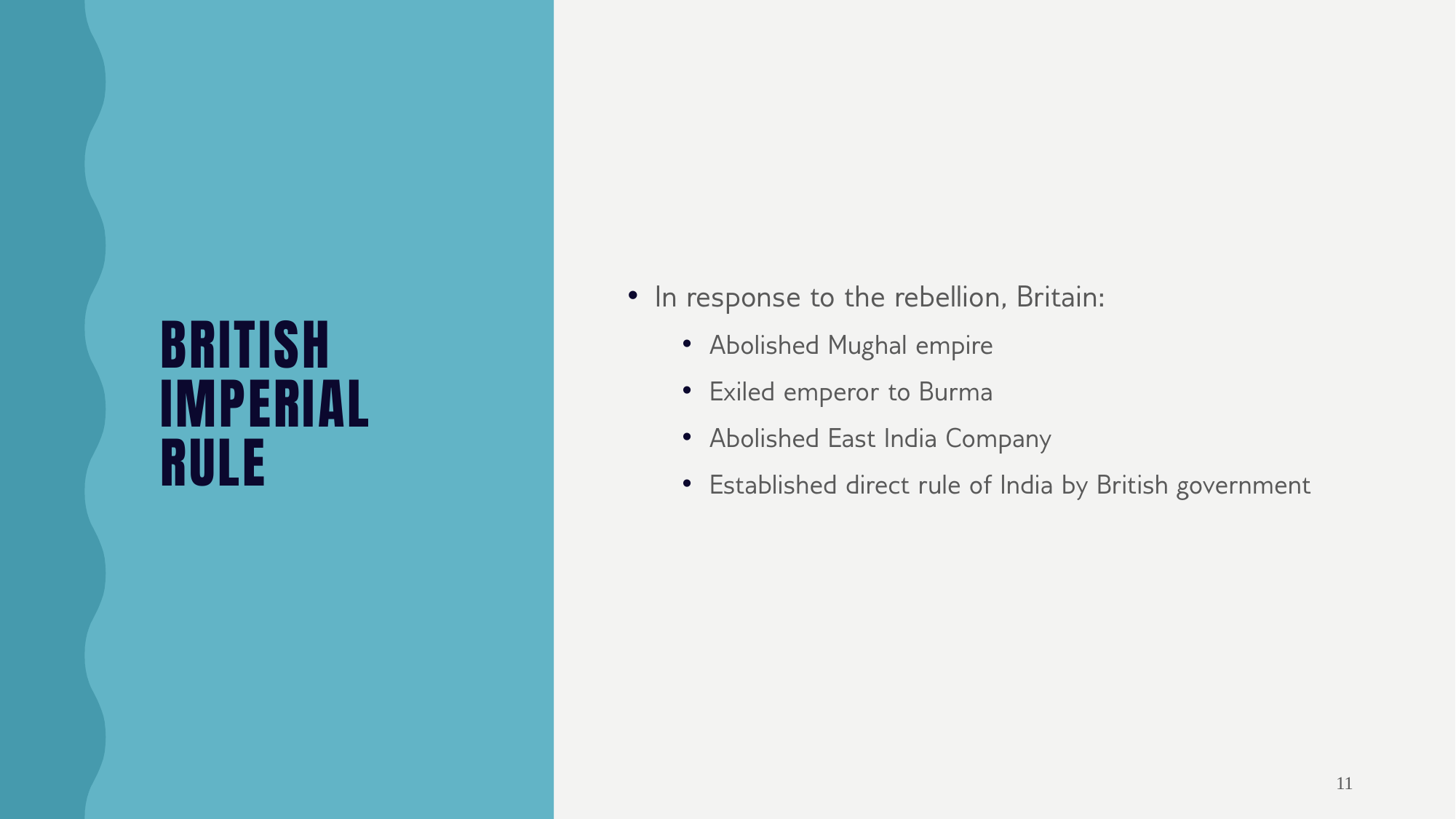

# British Imperial Rule
In response to the rebellion, Britain:
Abolished Mughal empire
Exiled emperor to Burma
Abolished East India Company
Established direct rule of India by British government

11